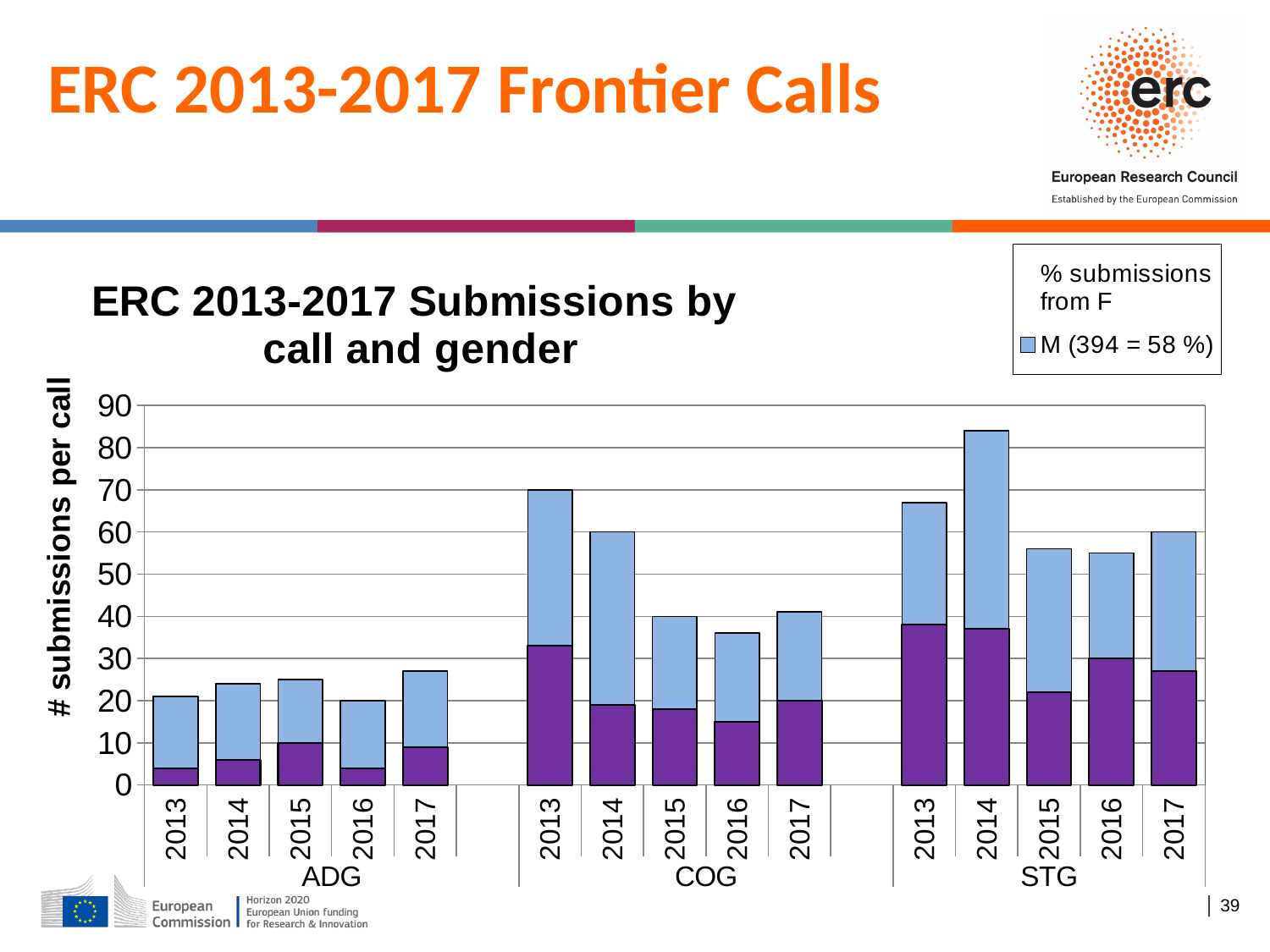

ERC 2013-2017 Frontier Calls

### Chart: ERC 2013-2017 Submissions by
 call and gender

| Category | F (292 = 42 %) | M (394 = 58 %) | % submissions from F |
|---|---|---|---|
| 2013 | 4.0 | 17.0 | 0.19047619047619047 |
| 2014 | 6.0 | 18.0 | 0.25 |
| 2015 | 10.0 | 15.0 | 0.4 |
| 2016 | 4.0 | 16.0 | 0.2 |
| 2017 | 9.0 | 18.0 | 0.3333333333333333 |
|  | None | None | None |
| 2013 | 33.0 | 37.0 | 0.4714285714285714 |
| 2014 | 19.0 | 41.0 | 0.31666666666666665 |
| 2015 | 18.0 | 22.0 | 0.45 |
| 2016 | 15.0 | 21.0 | 0.4166666666666667 |
| 2017 | 20.0 | 21.0 | 0.4878048780487805 |
|  | None | None | None |
| 2013 | 38.0 | 29.0 | 0.5671641791044776 |
| 2014 | 37.0 | 47.0 | 0.44047619047619047 |
| 2015 | 22.0 | 34.0 | 0.39285714285714285 |
| 2016 | 30.0 | 25.0 | 0.5454545454545454 |
| 2017 | 27.0 | 33.0 | 0.45 |